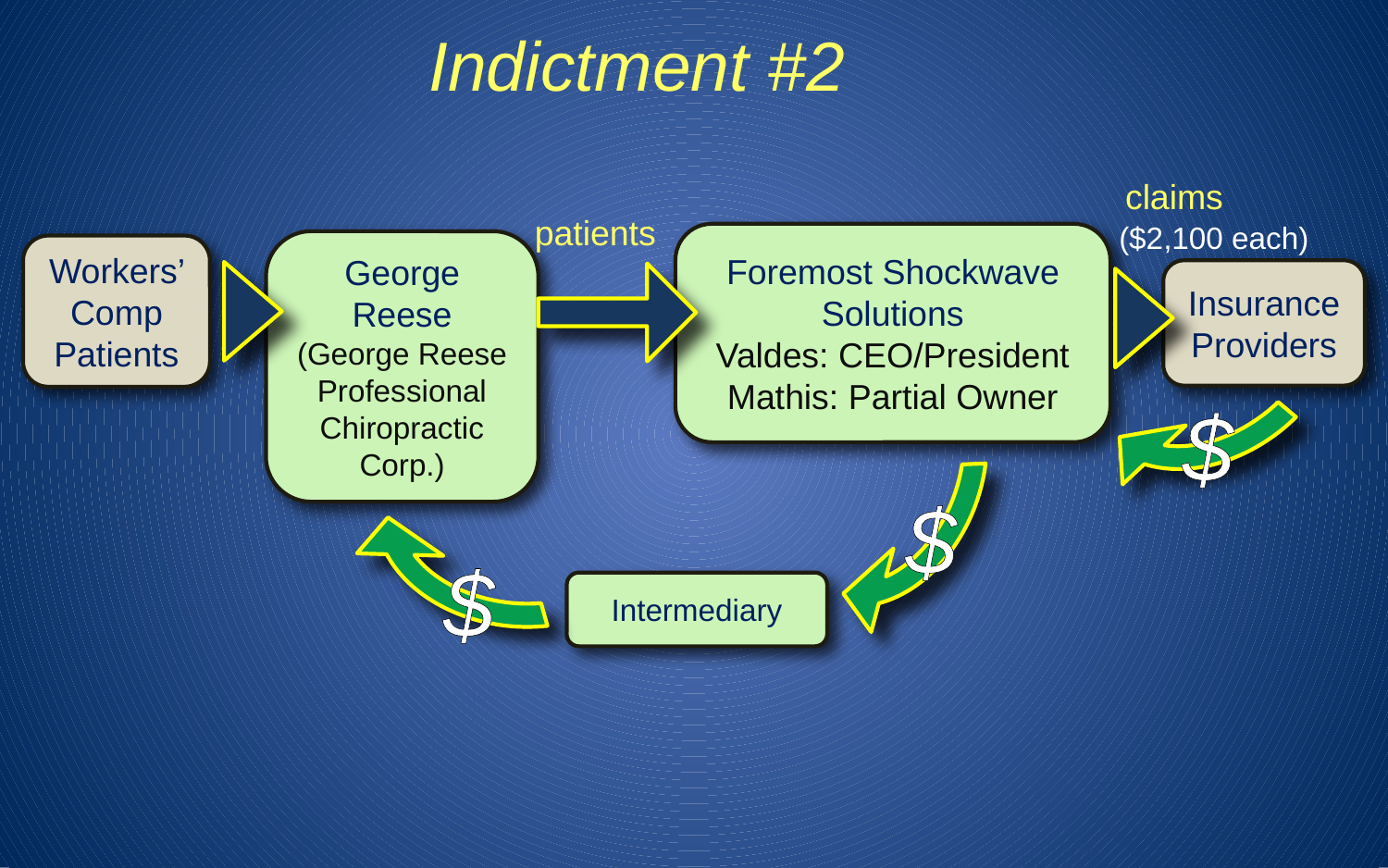

Indictment #2
claims

patients

$
($2,100 each)
Foremost Shockwave Solutions
Valdes: CEO/President
Mathis: Partial Owner
George Reese
(George Reese Professional Chiropractic Corp.)
Workers’ Comp Patients
Insurance Providers

$

$
Intermediary